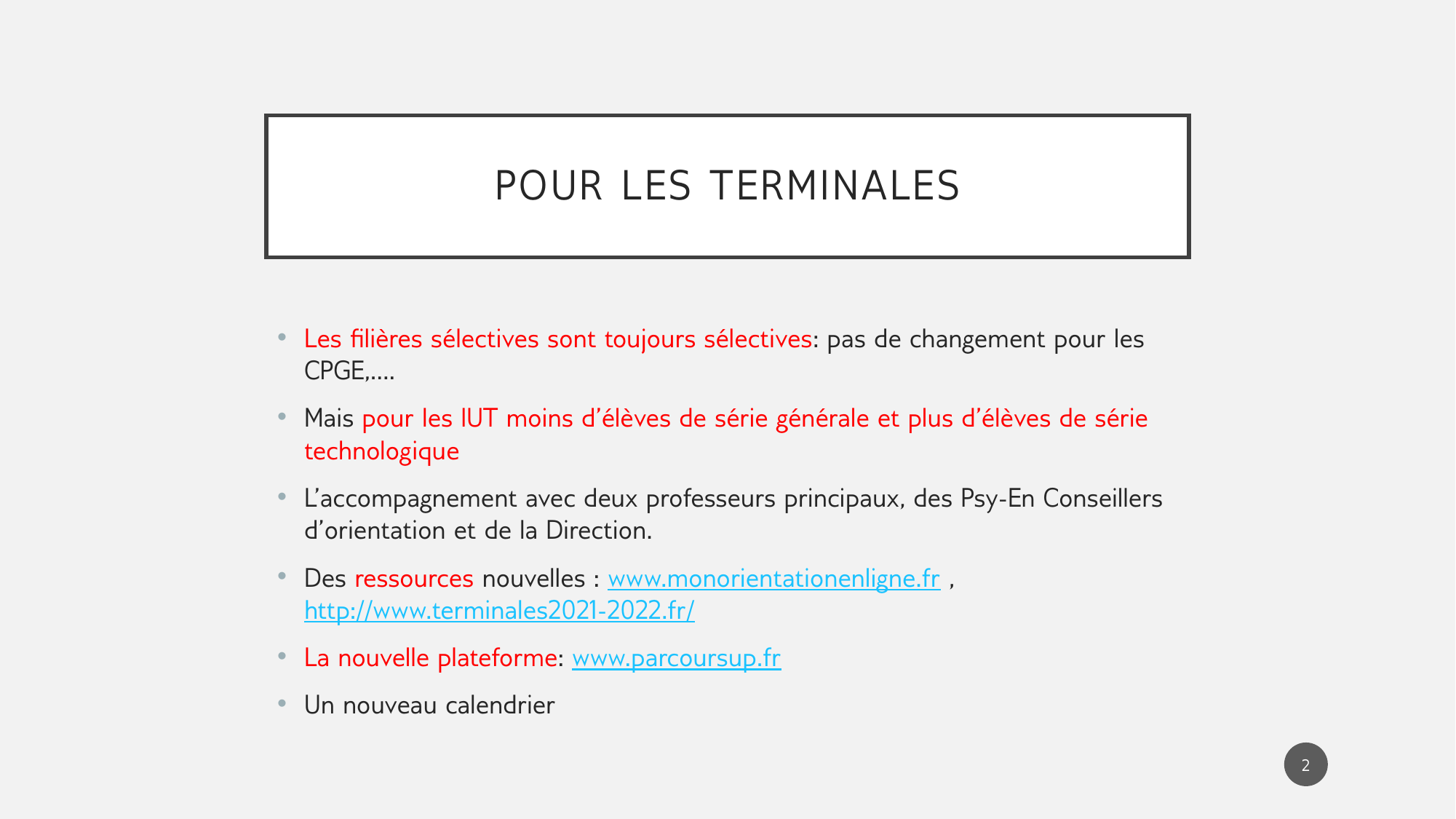

# Pour les terminales
Les filières sélectives sont toujours sélectives: pas de changement pour les CPGE,….
Mais pour les IUT moins d’élèves de série générale et plus d’élèves de série technologique
L’accompagnement avec deux professeurs principaux, des Psy-En Conseillers d’orientation et de la Direction.
Des ressources nouvelles : www.monorientationenligne.fr , http://www.terminales2021-2022.fr/
La nouvelle plateforme: www.parcoursup.fr
Un nouveau calendrier

2